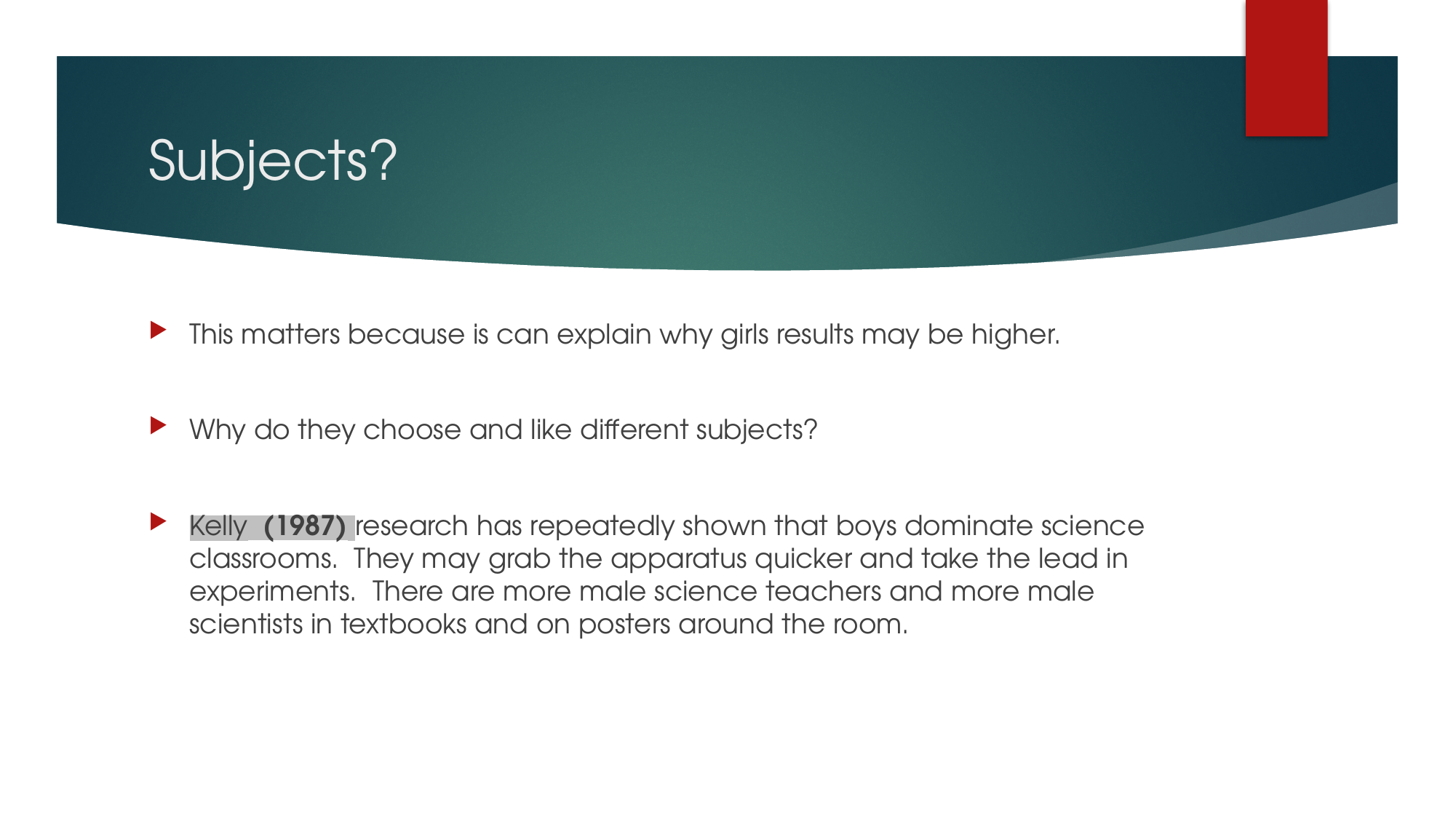

# Subjects?
This matters because is can explain why girls results may be higher.

Why do they choose and like different subjects?

Kelly  (1987) research has repeatedly shown that boys dominate science classrooms.  They may grab the apparatus quicker and take the lead in experiments.  There are more male science teachers and more male scientists in textbooks and on posters around the room.